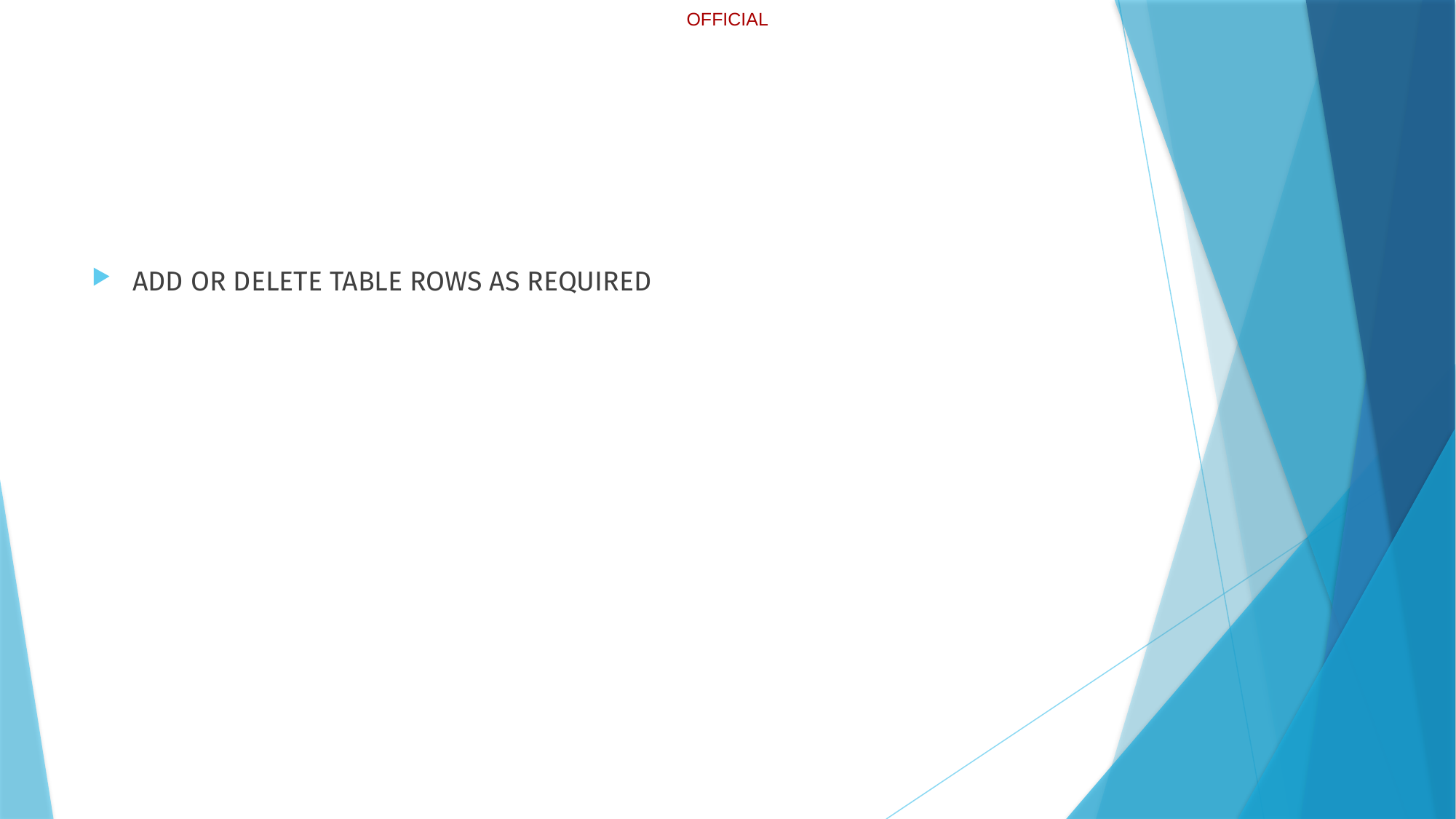

#
ADD OR DELETE table rows AS REQUIRED